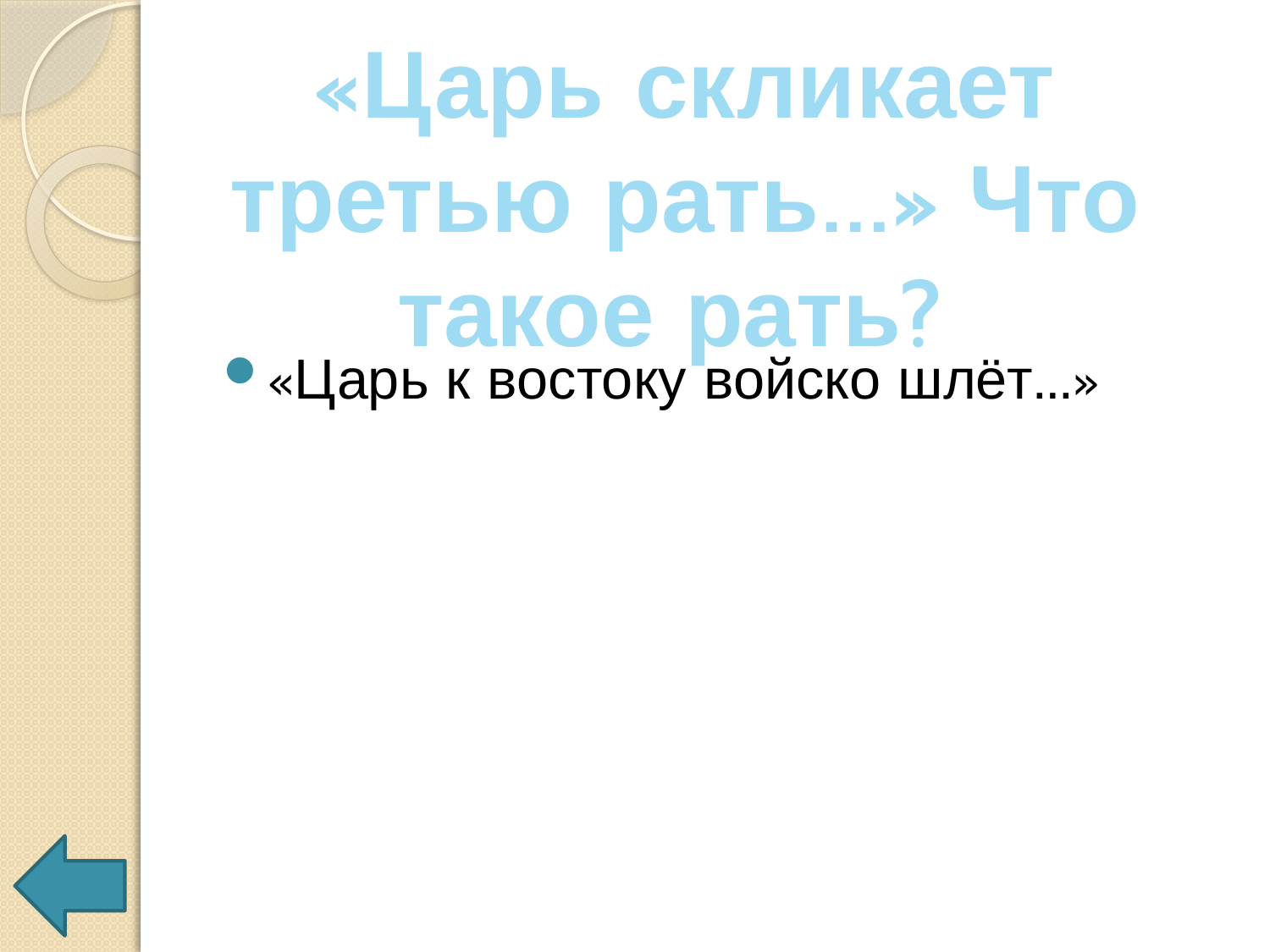

«Царь скликает третью рать…» Что такое рать?
#
«Царь к востоку войско шлёт…»